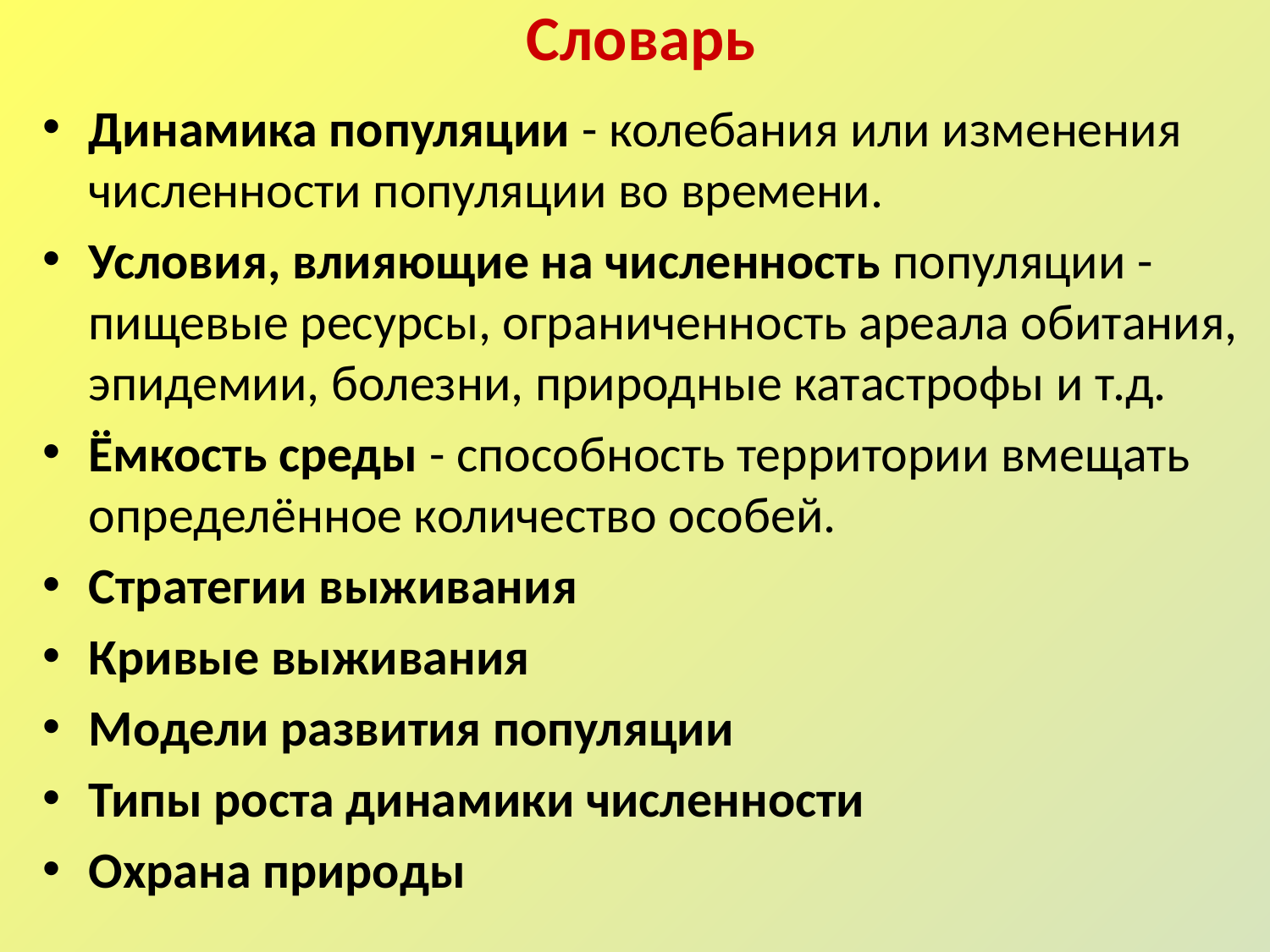

# Словарь
Динамика популяции - колебания или изменения численности популяции во времени.
Условия, влияющие на численность популяции - пищевые ресурсы, ограниченность ареала обитания, эпидемии, болезни, природные катастрофы и т.д.
Ёмкость среды - способность территории вмещать определённое количество особей.
Стратегии выживания
Кривые выживания
Модели развития популяции
Типы роста динамики численности
Охрана природы